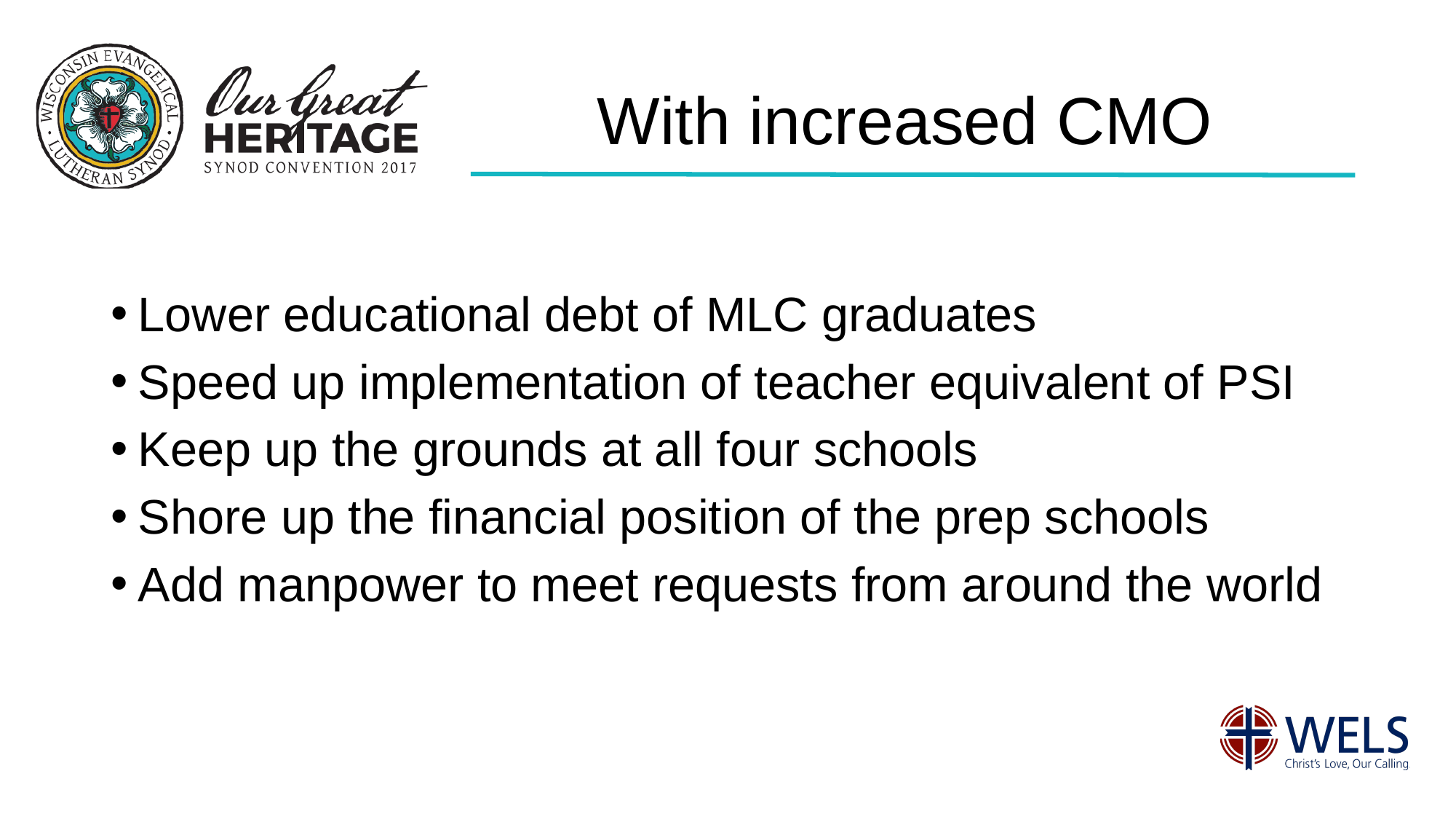

# With increased CMO

Lower educational debt of MLC graduates
Speed up implementation of teacher equivalent of PSI
Keep up the grounds at all four schools
Shore up the financial position of the prep schools
Add manpower to meet requests from around the world